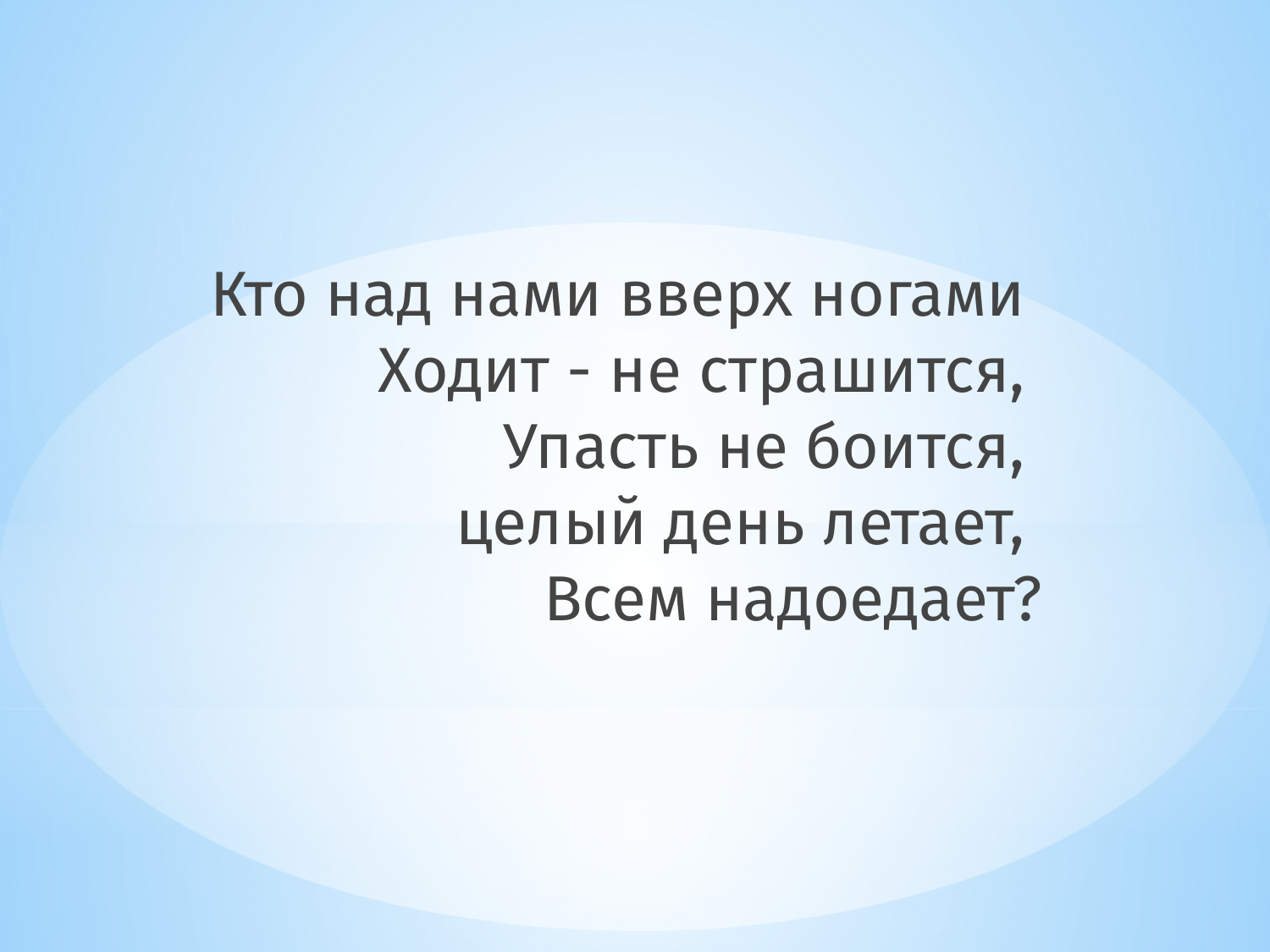

# Кто над нами вверх ногами  Ходит - не страшится,  Упасть не боится,  целый день летает,  Всем надоедает?